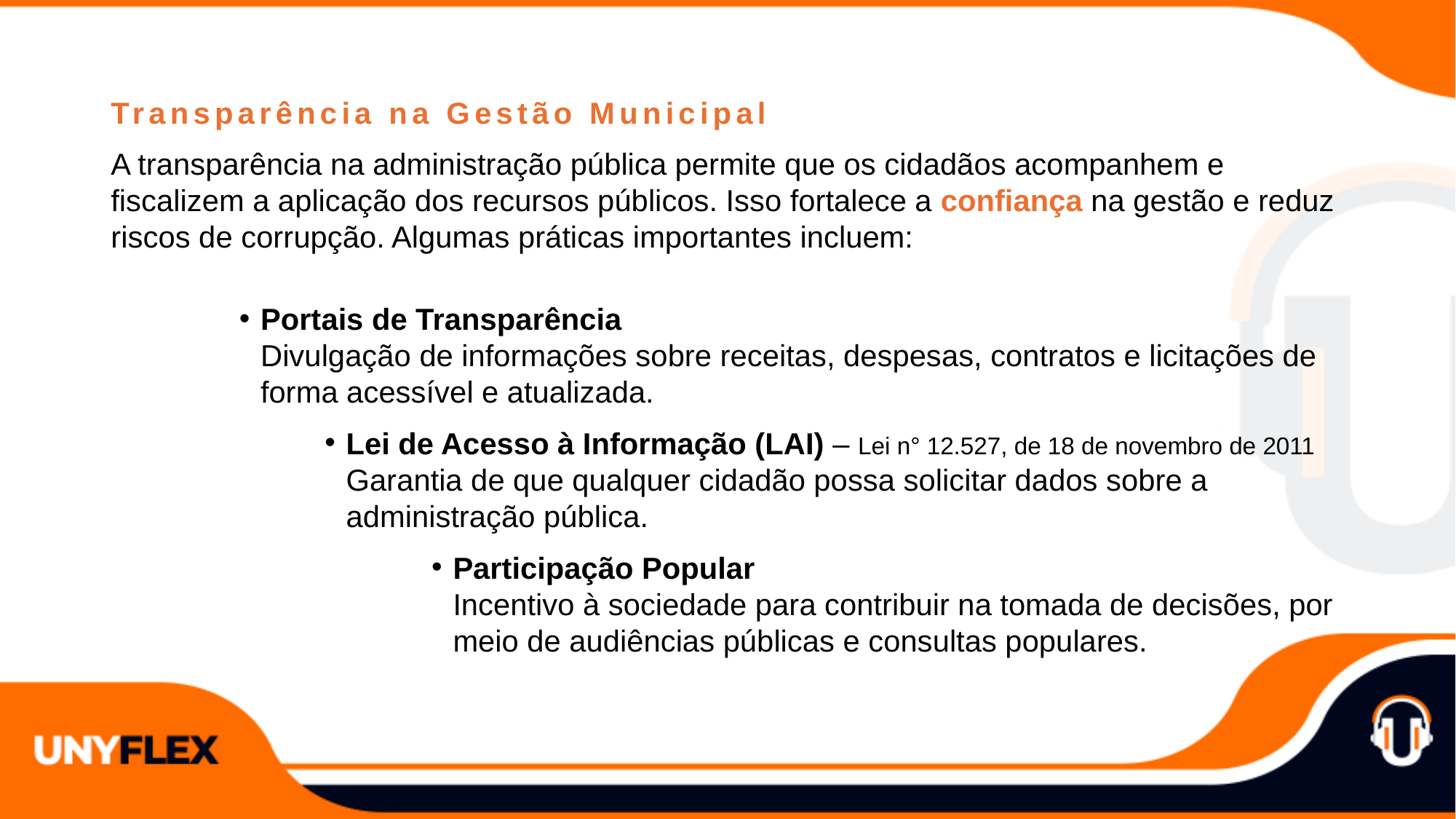

Transparência na Gestão Municipal
A transparência na administração pública permite que os cidadãos acompanhem e fiscalizem a aplicação dos recursos públicos. Isso fortalece a confiança na gestão e reduz riscos de corrupção. Algumas práticas importantes incluem:
Portais de Transparência
Divulgação de informações sobre receitas, despesas, contratos e licitações de forma acessível e atualizada.
Lei de Acesso à Informação (LAI) – Lei n° 12.527, de 18 de novembro de 2011
Garantia de que qualquer cidadão possa solicitar dados sobre a administração pública.
Participação Popular
Incentivo à sociedade para contribuir na tomada de decisões, por meio de audiências públicas e consultas populares.